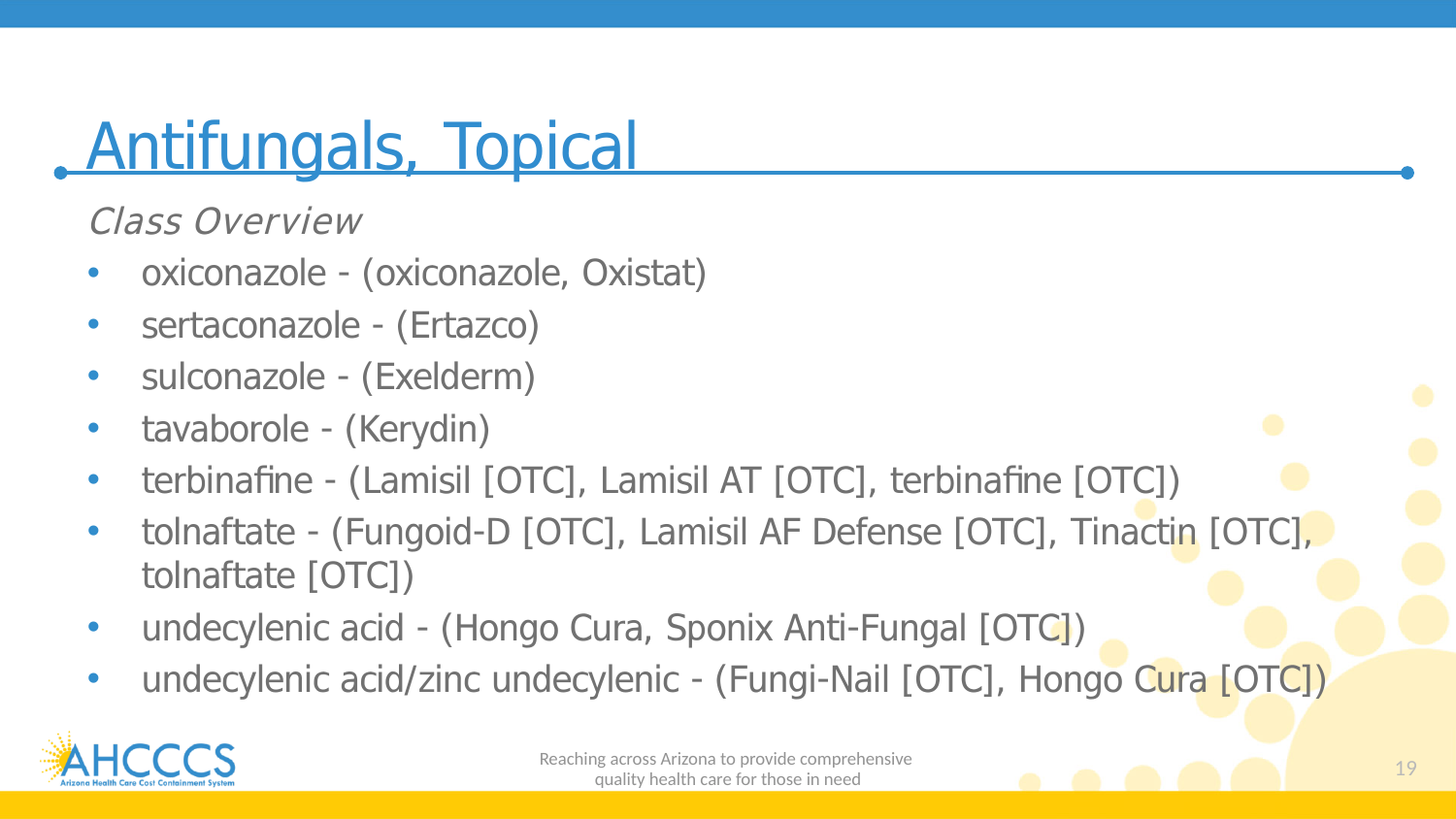

# Antifungals, Topical
Class Overview
oxiconazole - (oxiconazole, Oxistat)
sertaconazole - (Ertazco)
sulconazole - (Exelderm)
tavaborole - (Kerydin)
terbinafine - (Lamisil [OTC], Lamisil AT [OTC], terbinafine [OTC])
tolnaftate - (Fungoid-D [OTC], Lamisil AF Defense [OTC], Tinactin [OTC], tolnaftate [OTC])
undecylenic acid - (Hongo Cura, Sponix Anti-Fungal [OTC])
undecylenic acid/zinc undecylenic - (Fungi-Nail [OTC], Hongo Cura [OTC])

Reaching across Arizona to provide comprehensive
quality health care for those in need
19